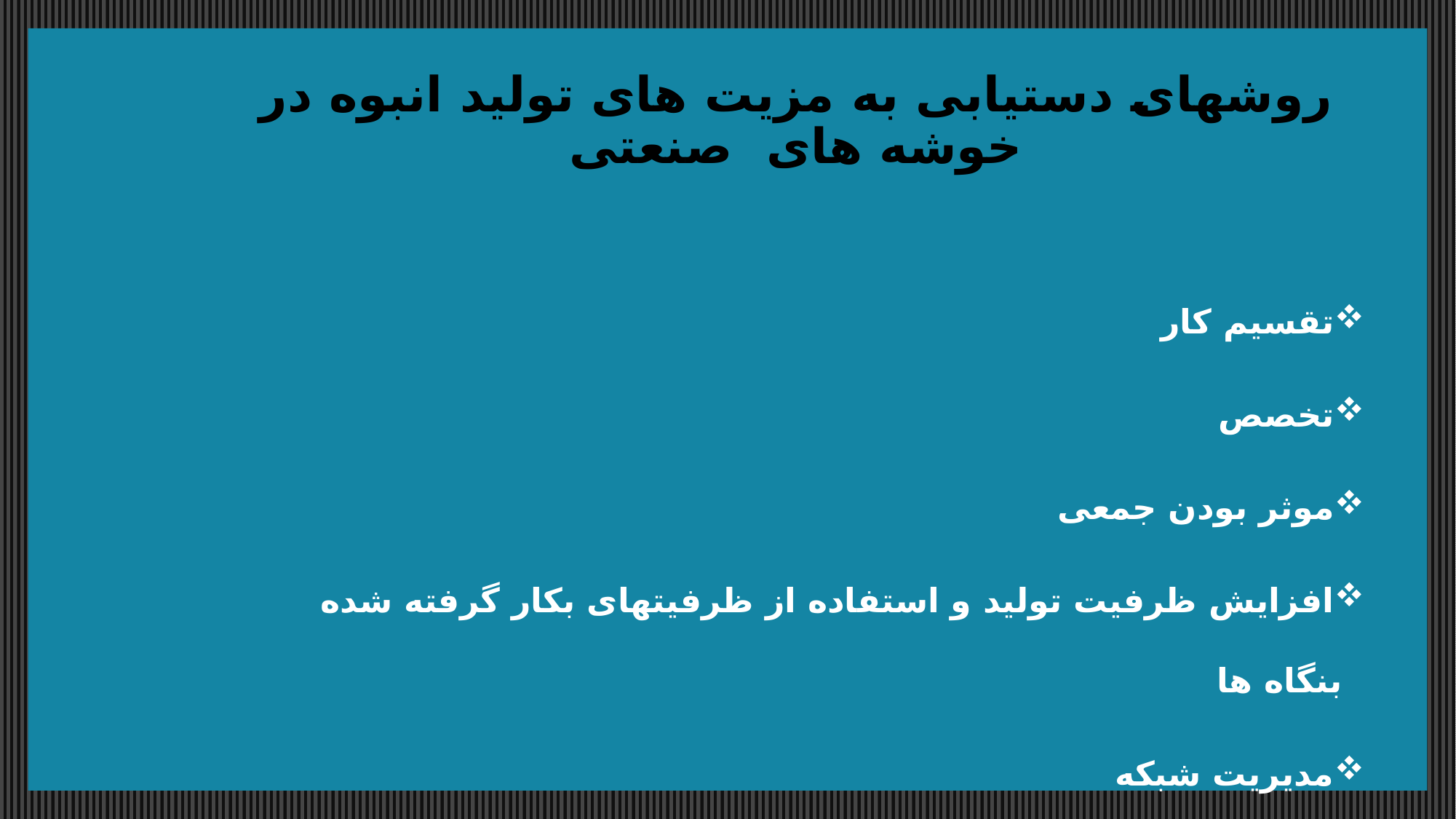

# روشهای دستیابی به مزیت های تولید انبوه در خوشه های  صنعتی
تقسیم کار
تخصص
موثر بودن جمعی
افزایش ظرفیت تولید و استفاده از ظرفیتهای بکار گرفته شده بنگاه ها
مدیریت شبکه